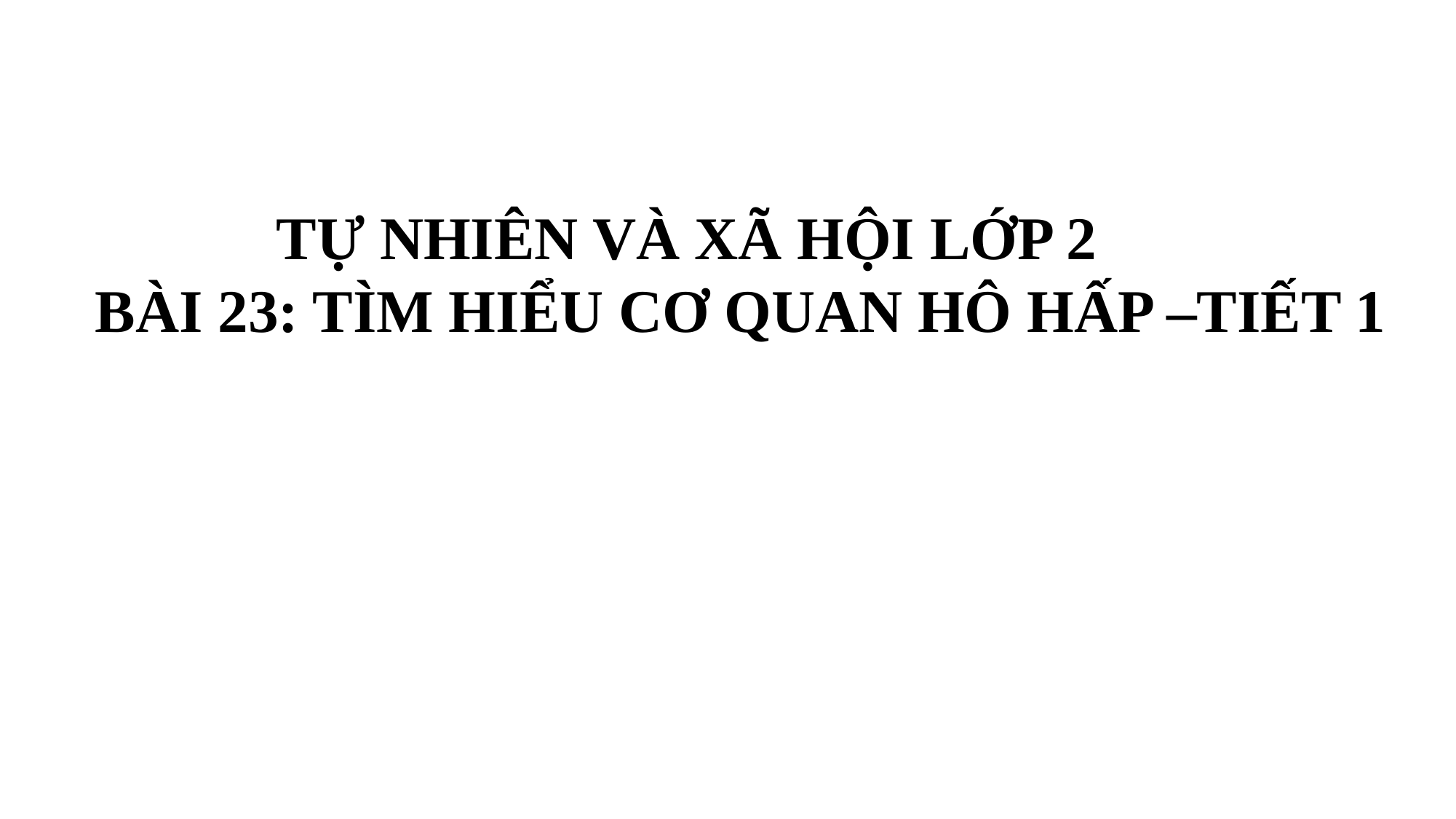

TỰ NHIÊN VÀ XÃ HỘI LỚP 2
BÀI 23: TÌM HIỂU CƠ QUAN HÔ HẤP –TIẾT 1